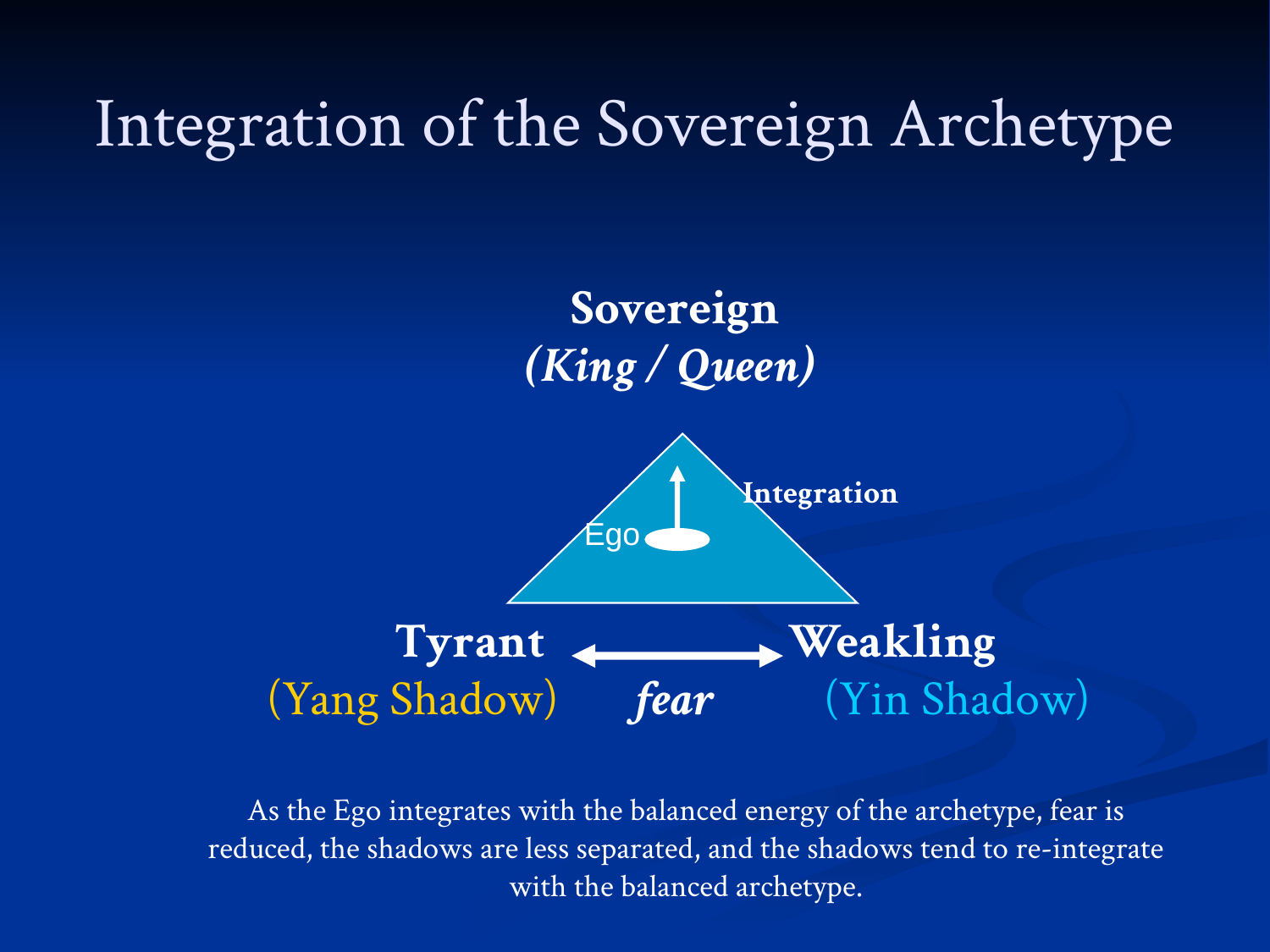

# Integration of the Sovereign Archetype

        Sovereign
       (King / Queen)

            Tyrant                        Weakling
        (Yang Shadow)       fear          (Yin Shadow)

Integration
Ego

As the Ego integrates with the balanced energy of the archetype, fear is reduced, the shadows are less separated, and the shadows tend to re-integrate with the balanced archetype.